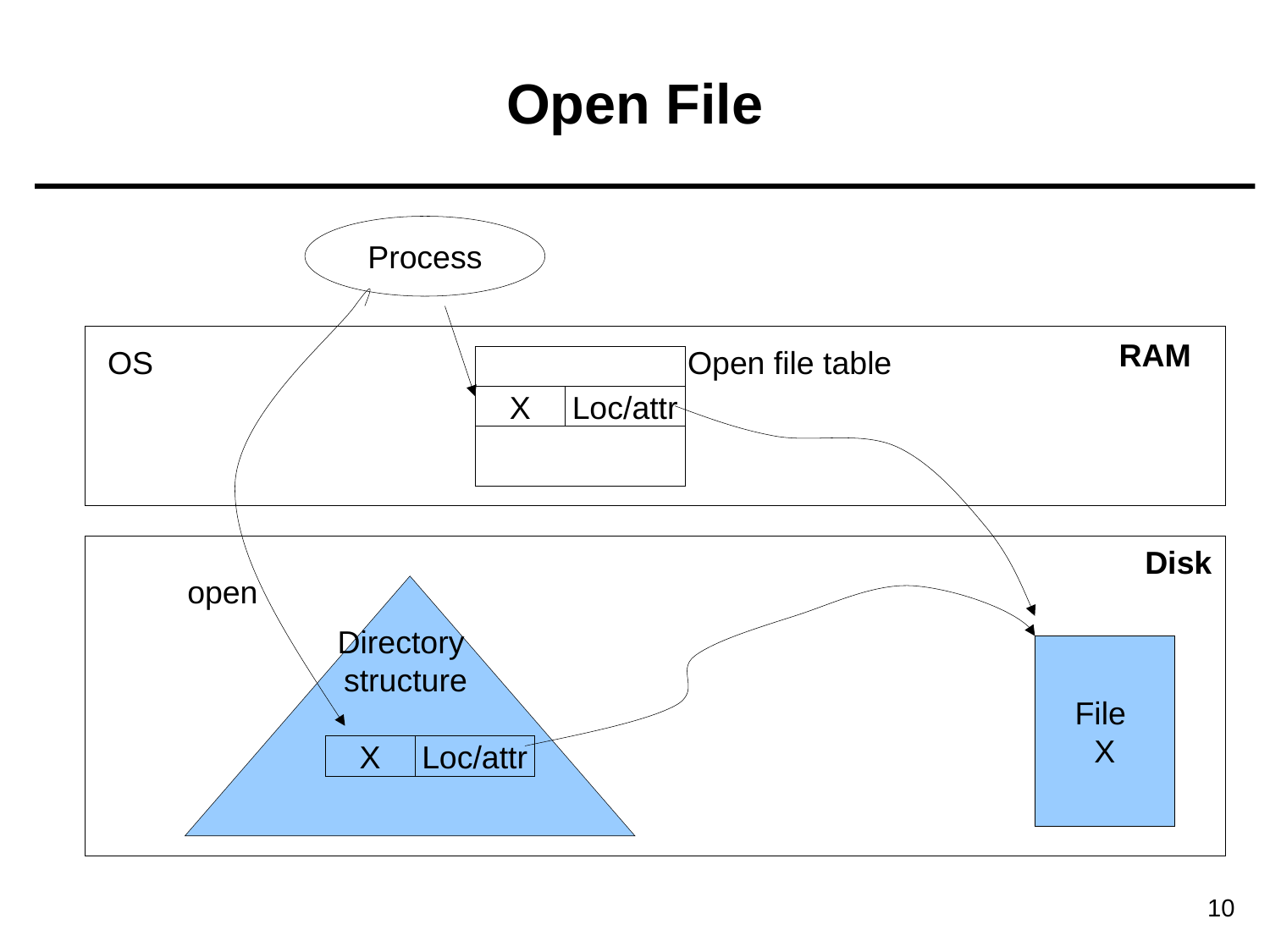

# Open File
Process

RAM
OS
Open file table

X
Loc/attr

Disk
open

Directory
structure
File
X
X
Loc/attr
10